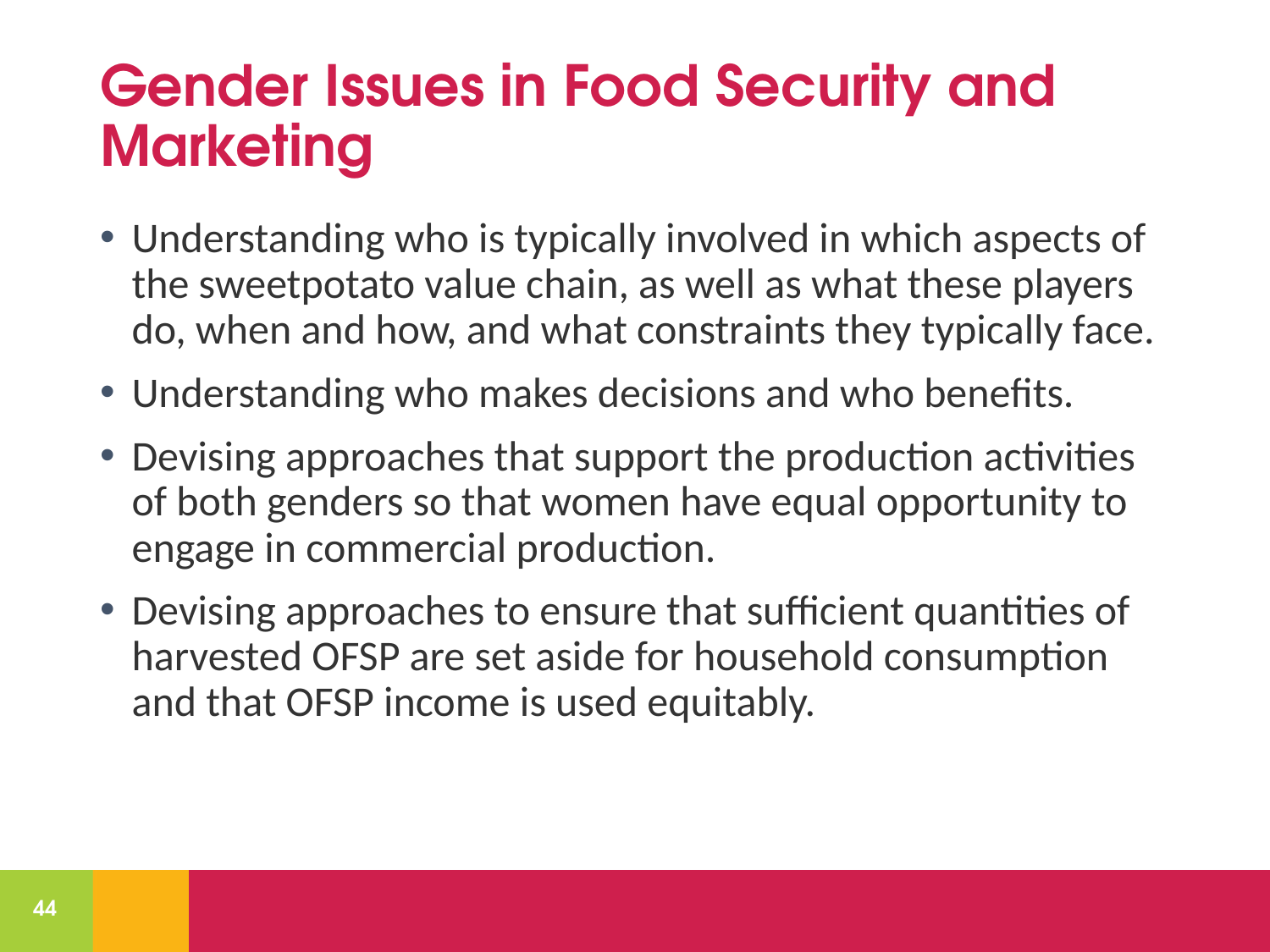

# Gender Issues in Food Security and Marketing
Understanding who is typically involved in which aspects of the sweetpotato value chain, as well as what these players do, when and how, and what constraints they typically face.
Understanding who makes decisions and who benefits.
Devising approaches that support the production activities of both genders so that women have equal opportunity to engage in commercial production.
Devising approaches to ensure that sufficient quantities of harvested OFSP are set aside for household consumption and that OFSP income is used equitably.
44